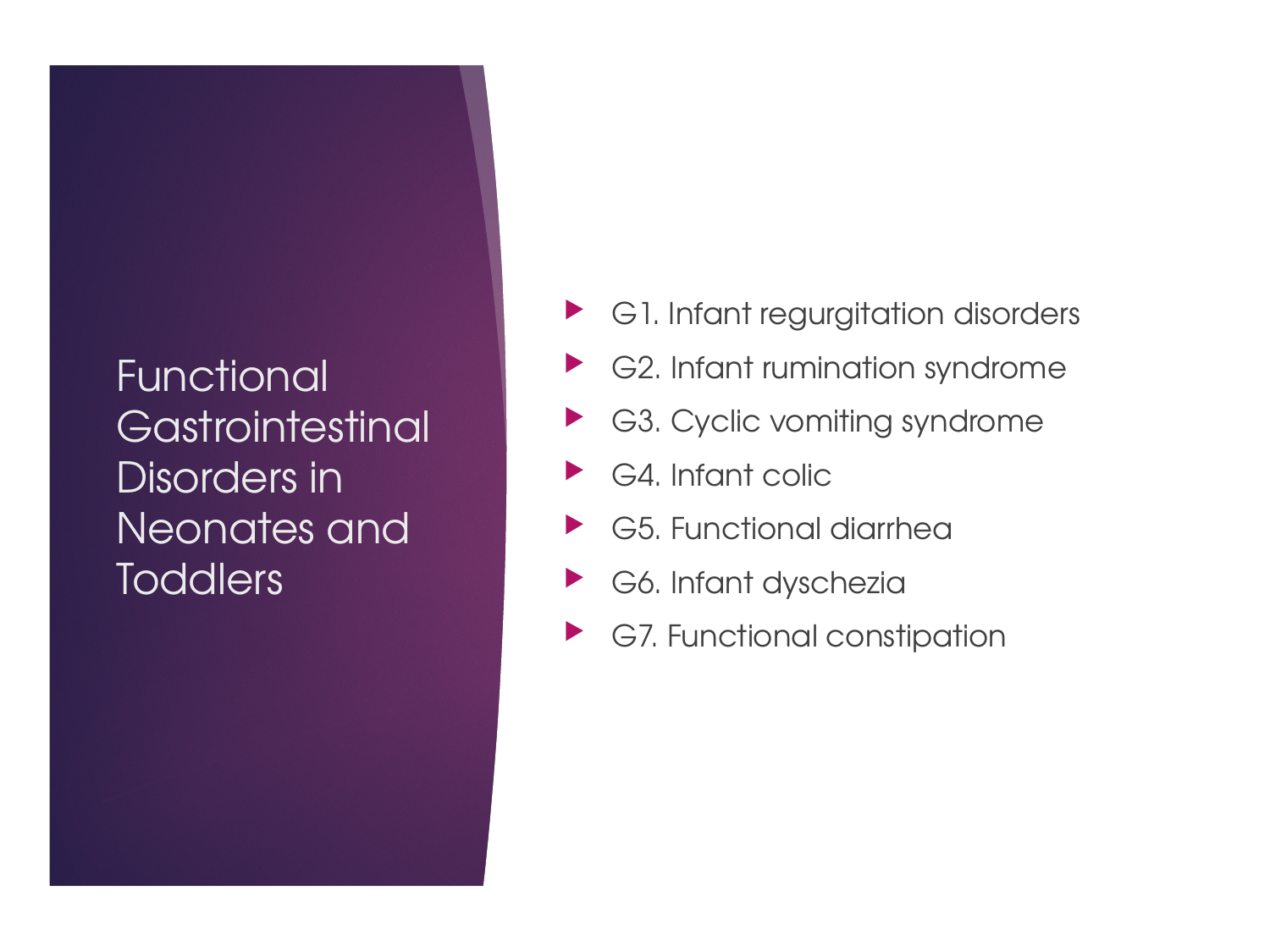

G1. Infant regurgitation disorders
G2. Infant rumination syndrome
G3. Cyclic vomiting syndrome
G4. Infant colic
G5. Functional diarrhea
G6. Infant dyschezia
G7. Functional constipation

# Functional Gastrointestinal Disorders in Neonates and Toddlers